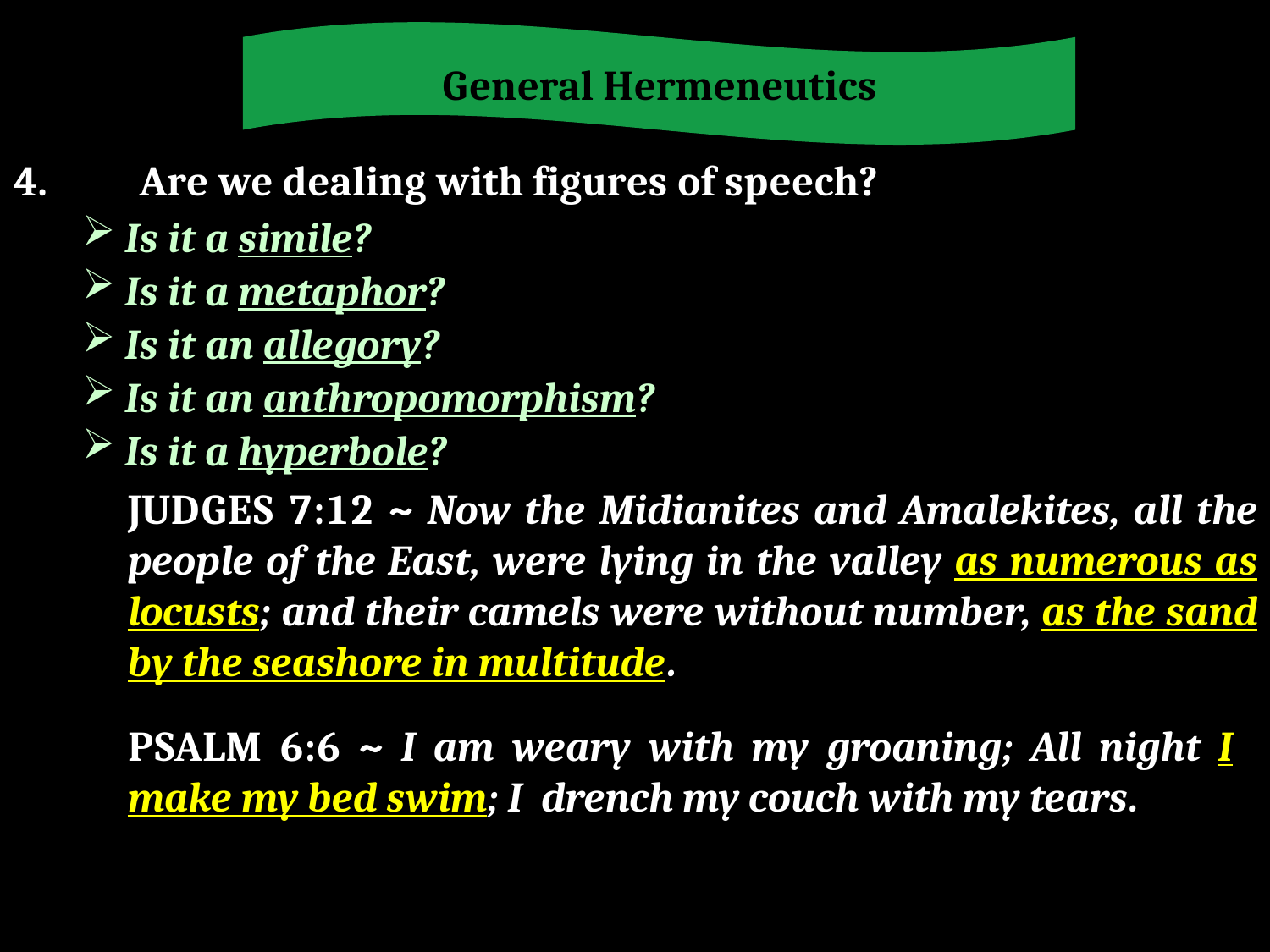

General Hermeneutics
4.	Are we dealing with figures of speech?
 Is it a simile?
 Is it a metaphor?
 Is it an allegory?
 Is it an anthropomorphism?
 Is it a hyperbole?
JUDGES 7:12 ~ Now the Midianites and Amalekites, all the people of the East, were lying in the valley as numerous as locusts; and their camels were without number, as the sand by the seashore in multitude.
PSALM 6:6 ~ I am weary with my groaning; All night I make my bed swim; I  drench my couch with my tears.